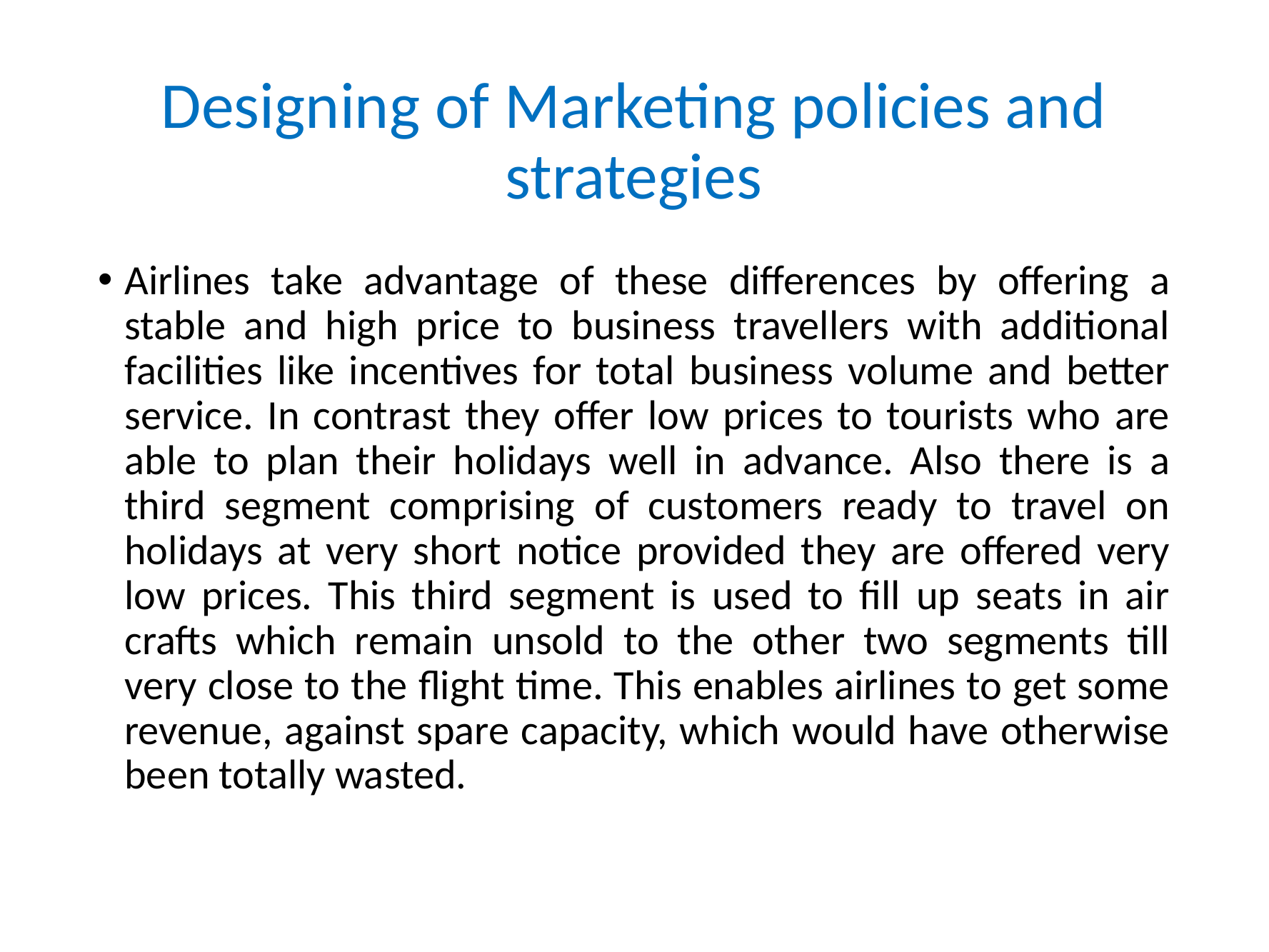

# Designing of Marketing policies and strategies
Airlines take advantage of these differences by offering a stable and high price to business travellers with additional facilities like incentives for total business volume and better service. In contrast they offer low prices to tourists who are able to plan their holidays well in advance. Also there is a third segment comprising of customers ready to travel on holidays at very short notice provided they are offered very low prices. This third segment is used to fill up seats in air crafts which remain unsold to the other two segments till very close to the flight time. This enables airlines to get some revenue, against spare capacity, which would have otherwise been totally wasted.